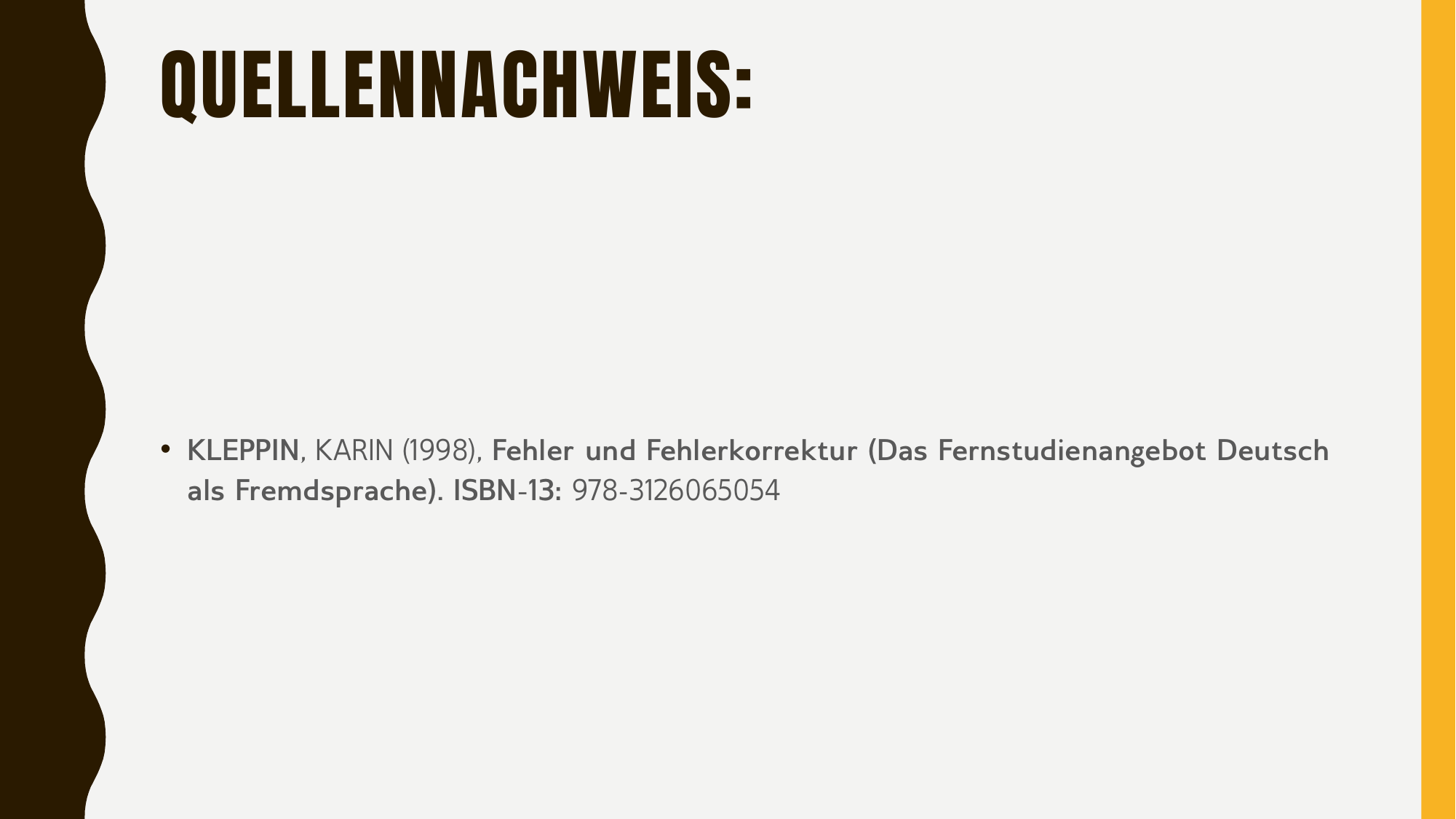

# Quellennachweis:

KLEPPIN, KARIN (1998), Fehler und Fehlerkorrektur (Das Fernstudienangebot Deutsch als Fremdsprache). ISBN-13: 978-3126065054